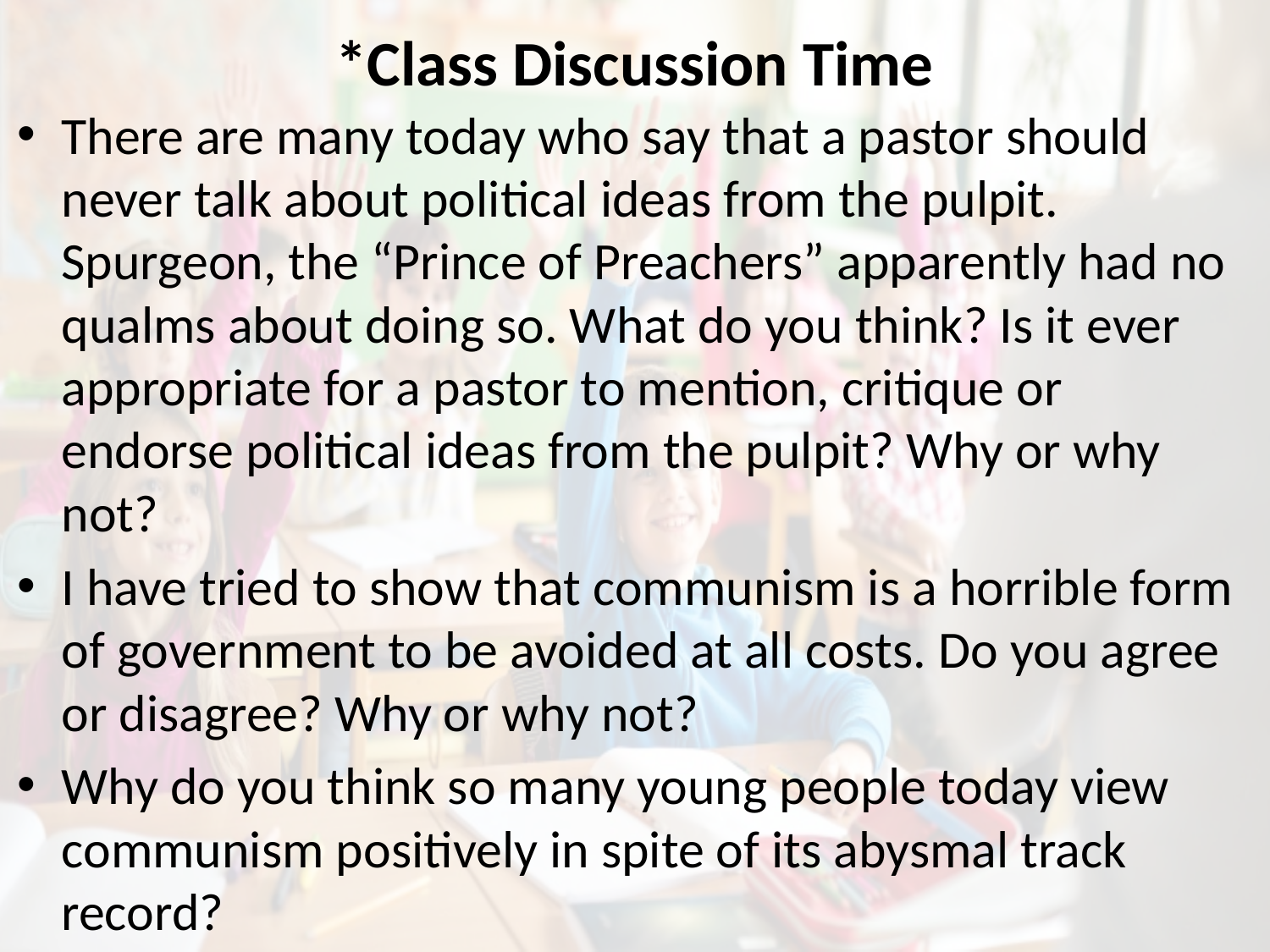

# *Class Discussion Time
There are many today who say that a pastor should never talk about political ideas from the pulpit. Spurgeon, the “Prince of Preachers” apparently had no qualms about doing so. What do you think? Is it ever appropriate for a pastor to mention, critique or endorse political ideas from the pulpit? Why or why not?
I have tried to show that communism is a horrible form of government to be avoided at all costs. Do you agree or disagree? Why or why not?
Why do you think so many young people today view communism positively in spite of its abysmal track record?